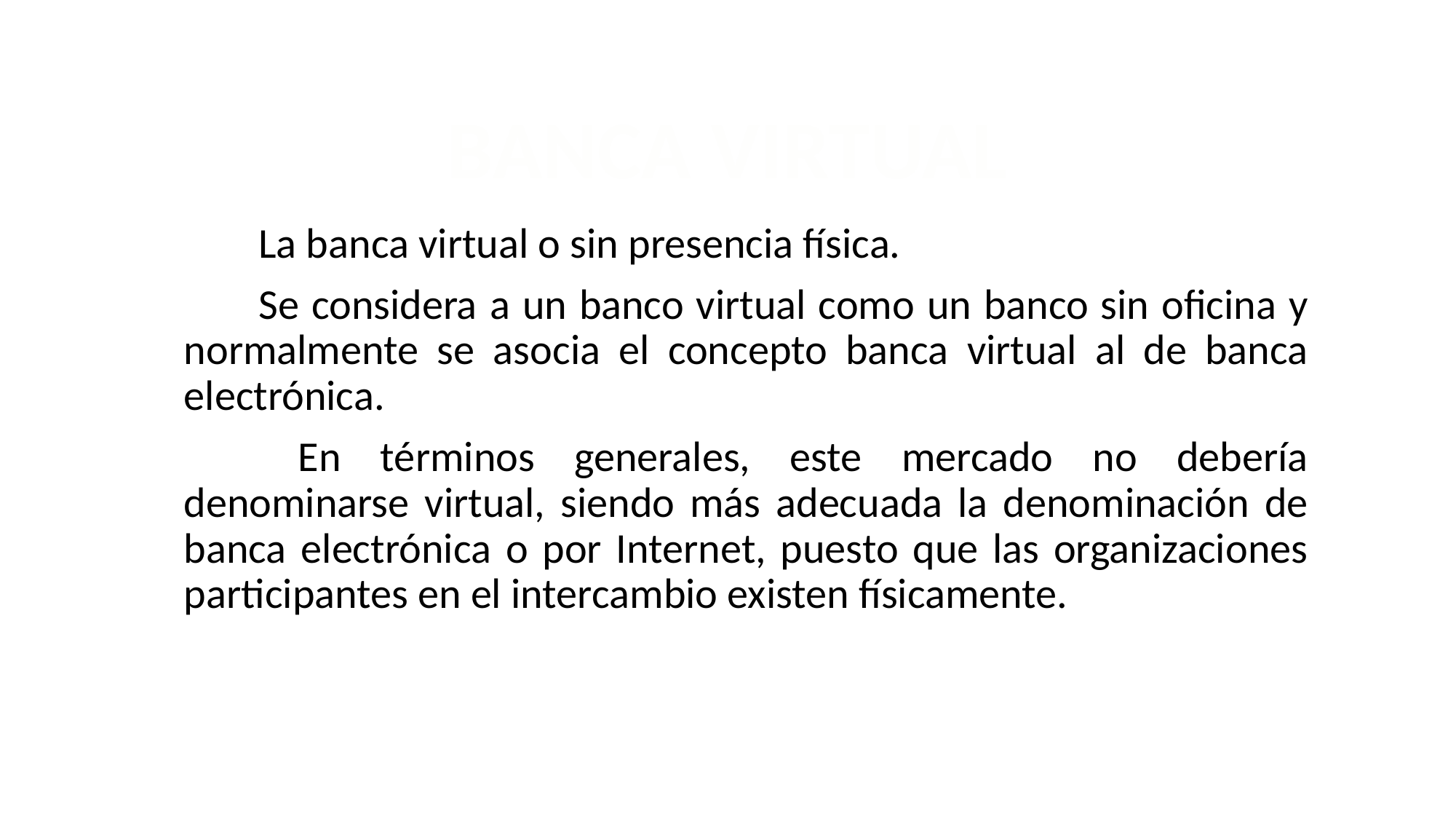

BANCA VIRTUAL
La banca virtual o sin presencia física.
Se considera a un banco virtual como un banco sin oficina y normalmente se asocia el concepto banca virtual al de banca electrónica.
 En términos generales, este mercado no debería denominarse virtual, siendo más adecuada la denominación de banca electrónica o por Internet, puesto que las organizaciones participantes en el intercambio existen físicamente.